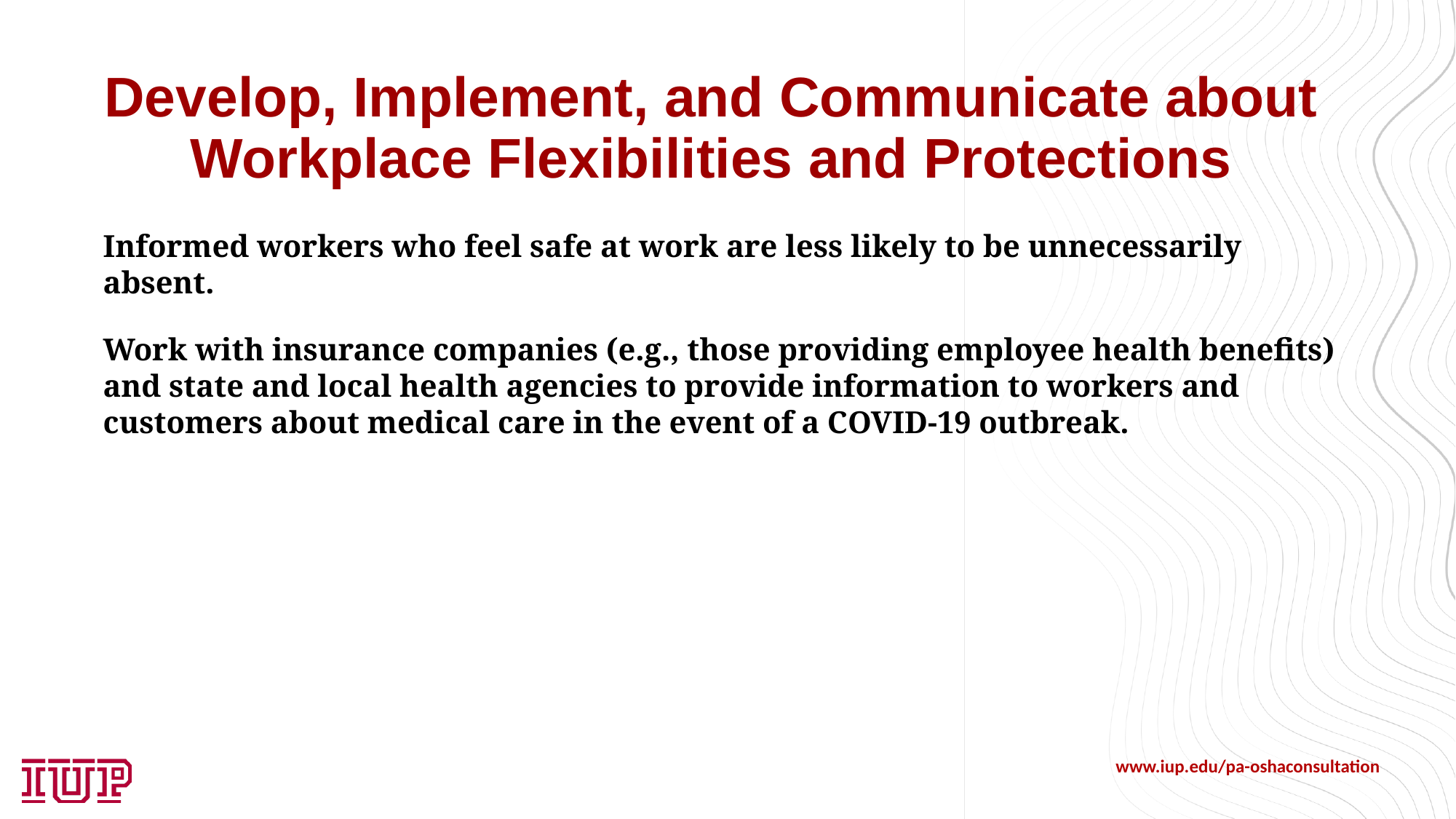

# Develop, Implement, and Communicate about Workplace Flexibilities and Protections
Informed workers who feel safe at work are less likely to be unnecessarily absent.
Work with insurance companies (e.g., those providing employee health benefits) and state and local health agencies to provide information to workers and customers about medical care in the event of a COVID-19 outbreak.
www.iup.edu/pa-oshaconsultation